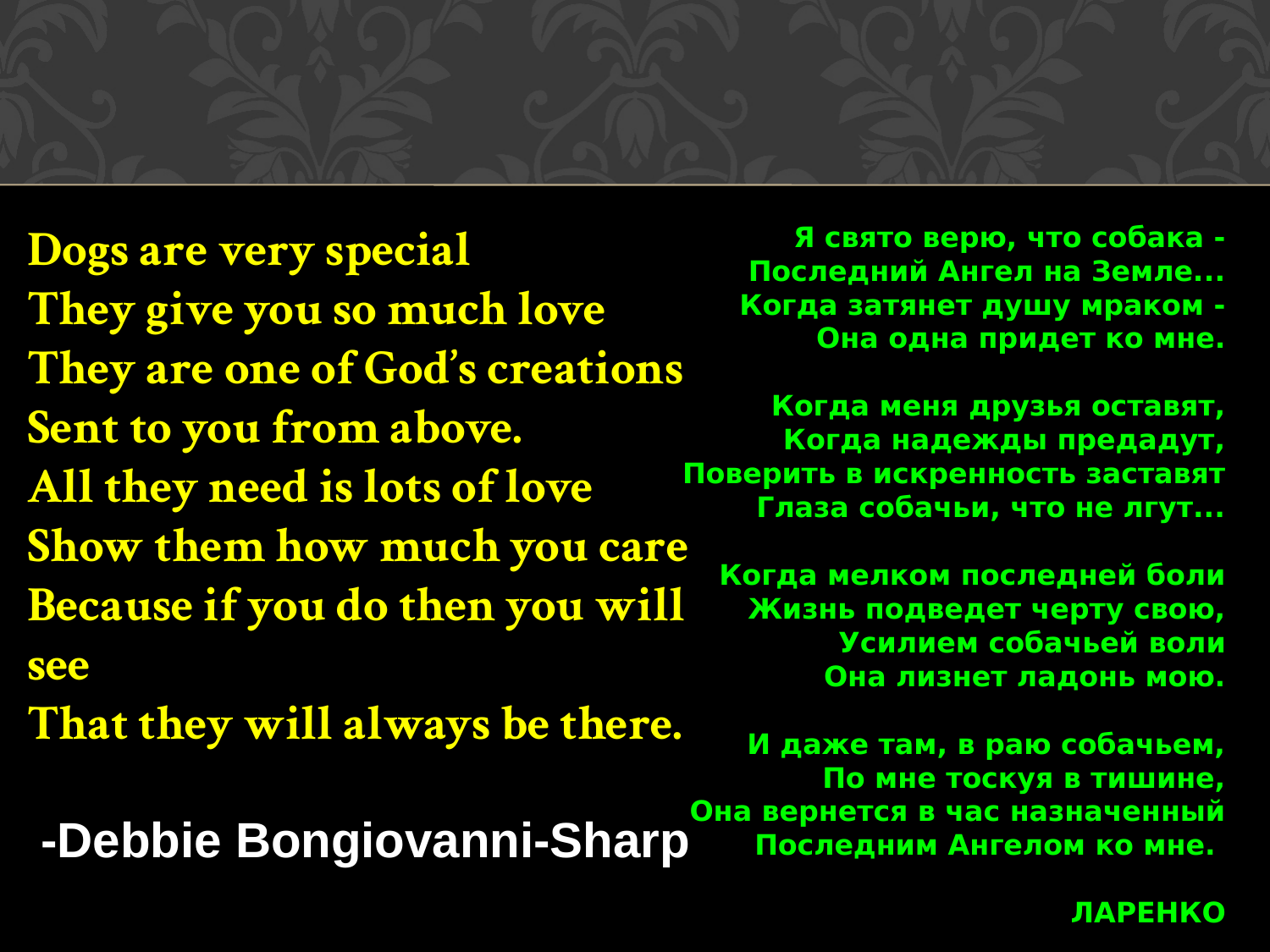

Dogs are very special
They give you so much love They are one of God’s creations
Sent to you from above.
All they need is lots of love Show them how much you care
Because if you do then you will see
That they will always be there.

 -Debbie Bongiovanni-Sharp
Я свято верю, что собака -
Последний Ангел на Земле...
Когда затянет душу мраком -
Она одна придет ко мне.
Когда меня друзья оставят,
Когда надежды предадут,
Поверить в искренность заставят
Глаза собачьи, что не лгут...
Когда мелком последней боли
Жизнь подведет черту свою,
Усилием собачьей воли
Она лизнет ладонь мою.
И даже там, в раю собачьем,
По мне тоскуя в тишине,
Она вернется в час назначенный
Последним Ангелом ко мне.

ЛАРЕНКО